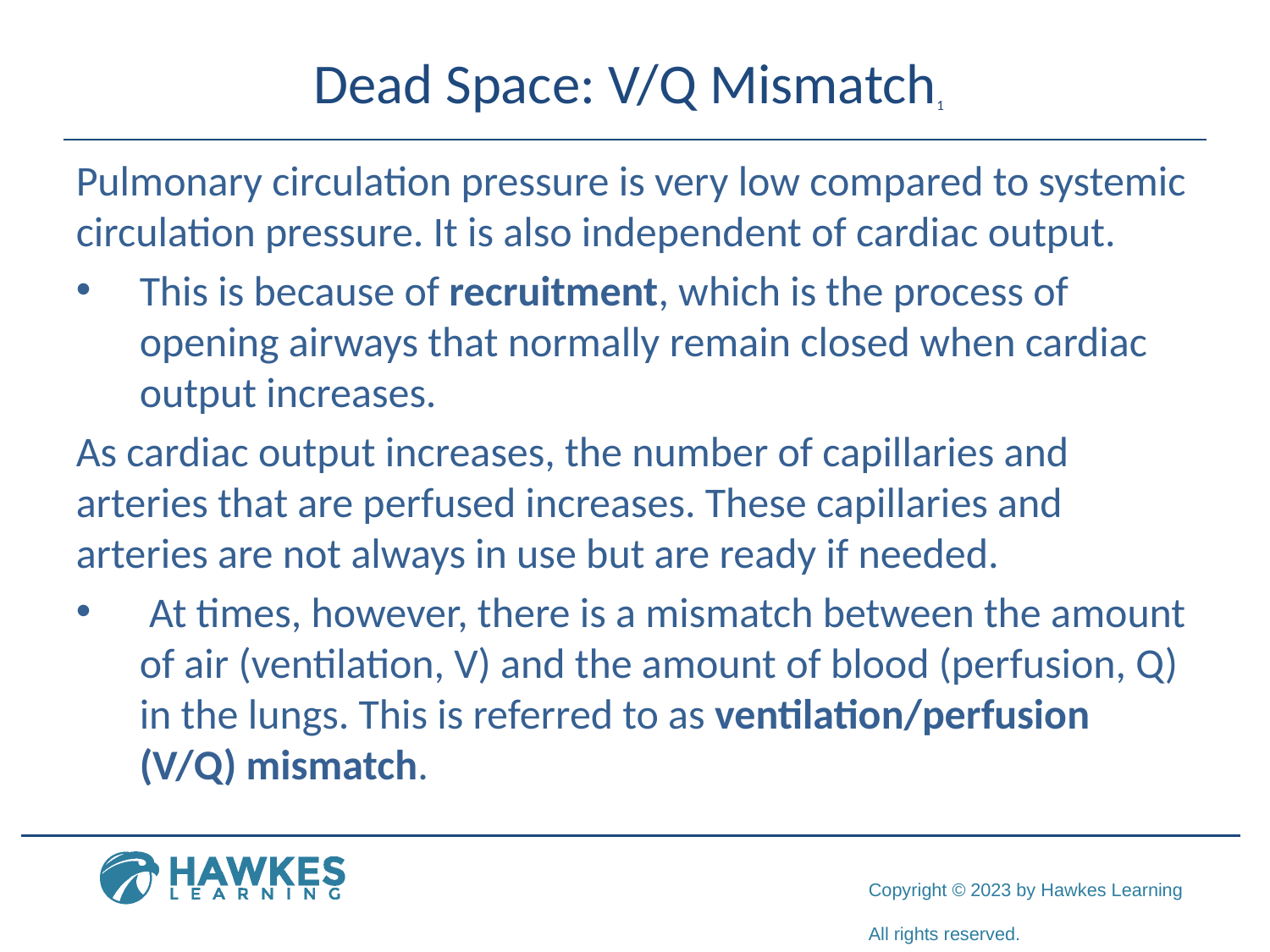

# Dead Space: V/Q Mismatch1
Pulmonary circulation pressure is very low compared to systemic circulation pressure. It is also independent of cardiac output.
This is because of recruitment, which is the process of opening airways that normally remain closed when cardiac output increases.
As cardiac output increases, the number of capillaries and arteries that are perfused increases. These capillaries and arteries are not always in use but are ready if needed.
 At times, however, there is a mismatch between the amount of air (ventilation, V) and the amount of blood (perfusion, Q) in the lungs. This is referred to as ventilation/perfusion (V/Q) mismatch.